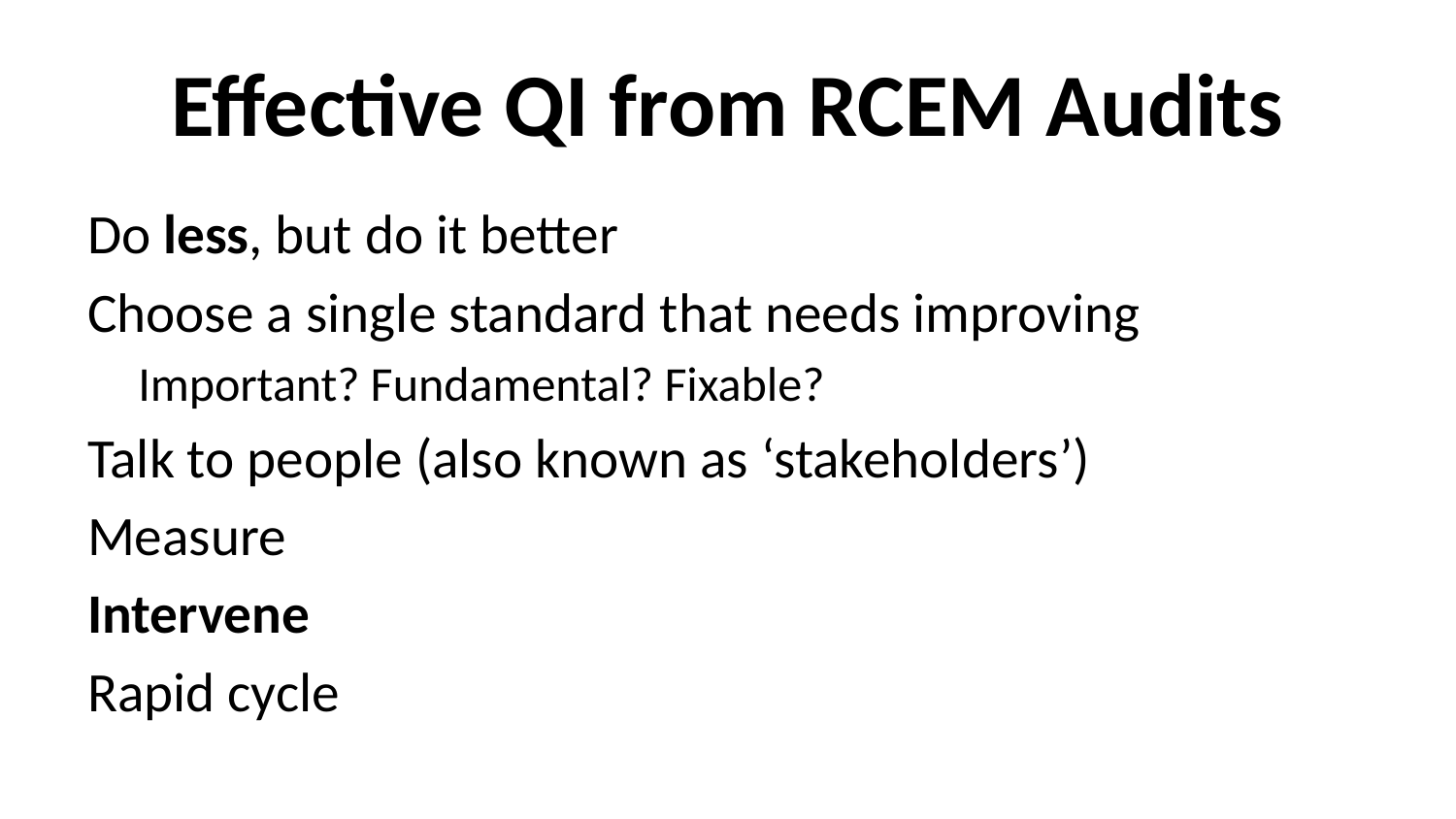

# Effective QI from RCEM Audits
Do less, but do it better
Choose a single standard that needs improving
Important? Fundamental? Fixable?
Talk to people (also known as ‘stakeholders’)
Measure
Intervene
Rapid cycle